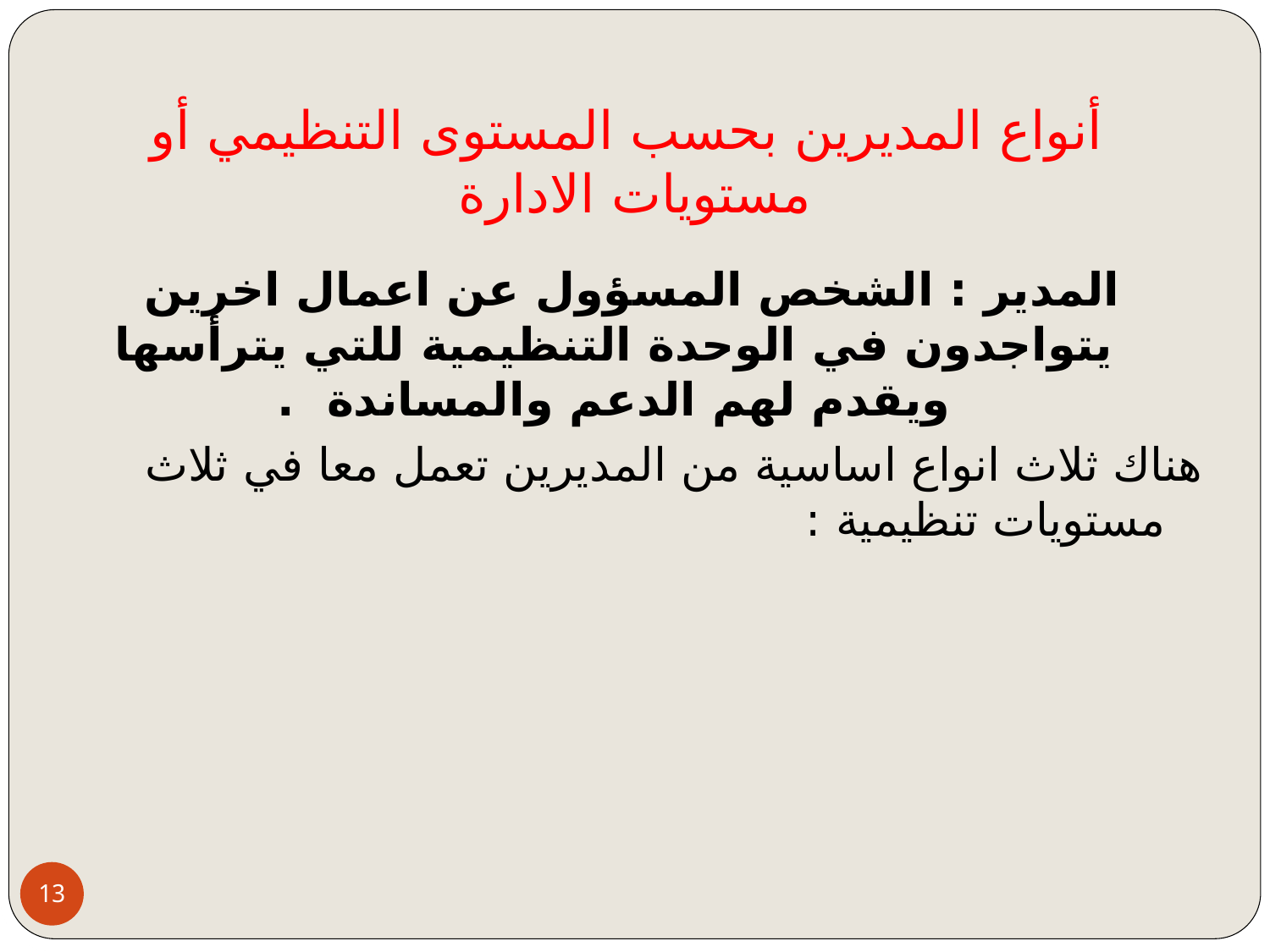

# أنواع المديرين بحسب المستوى التنظيمي أو مستويات الادارة

المدير : الشخص المسؤول عن اعمال اخرين يتواجدون في الوحدة التنظيمية للتي يترأسها ويقدم لهم الدعم والمساندة  .
هناك ثلاث انواع اساسية من المديرين تعمل معا في ثلاث مستويات تنظيمية :
13